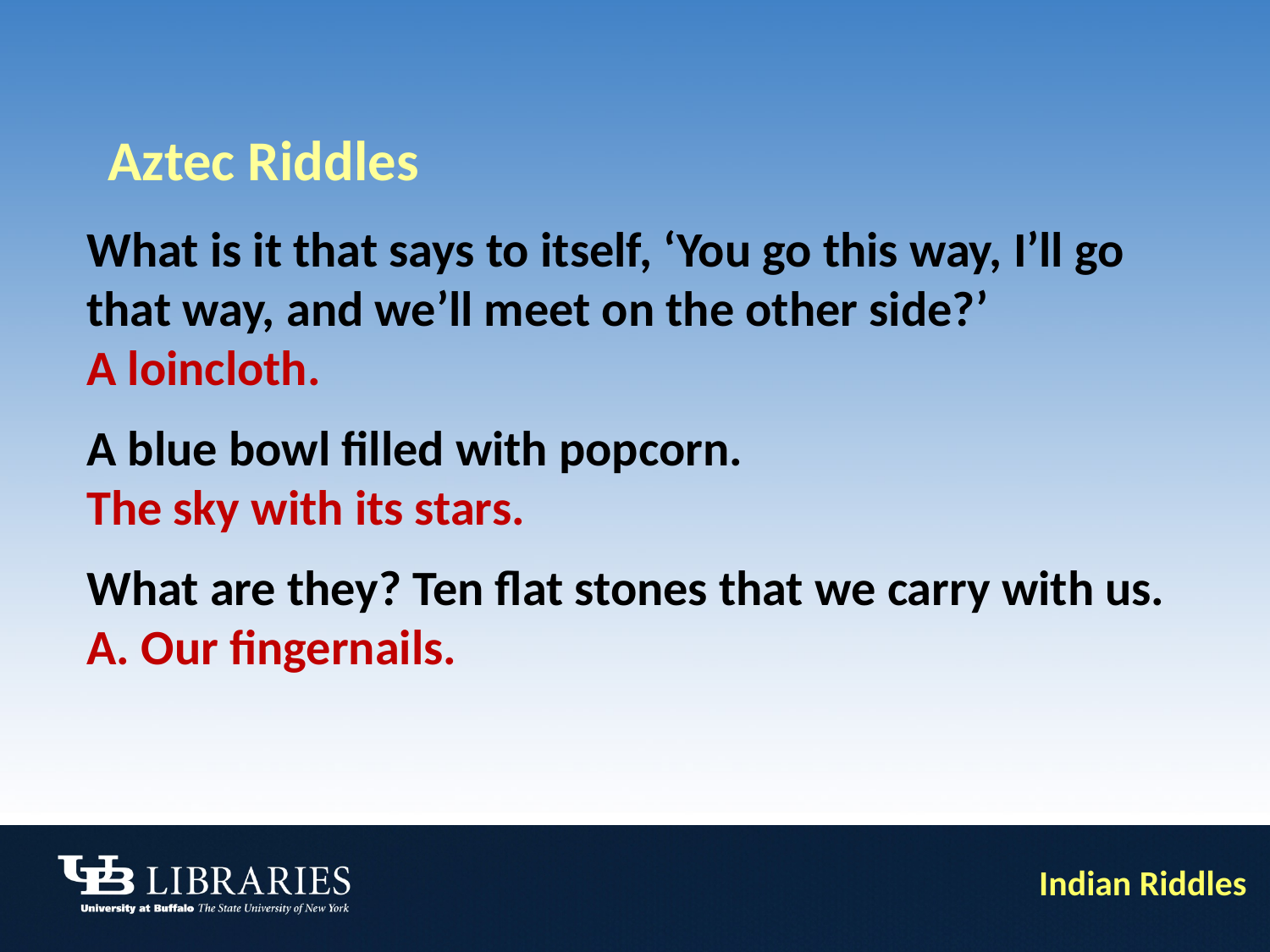

Aztec Riddles

What is it that says to itself, ‘You go this way, I’ll go that way, and we’ll meet on the other side?’
A loincloth.
A blue bowl filled with popcorn.
The sky with its stars.
What are they? Ten flat stones that we carry with us.
A. Our fingernails.